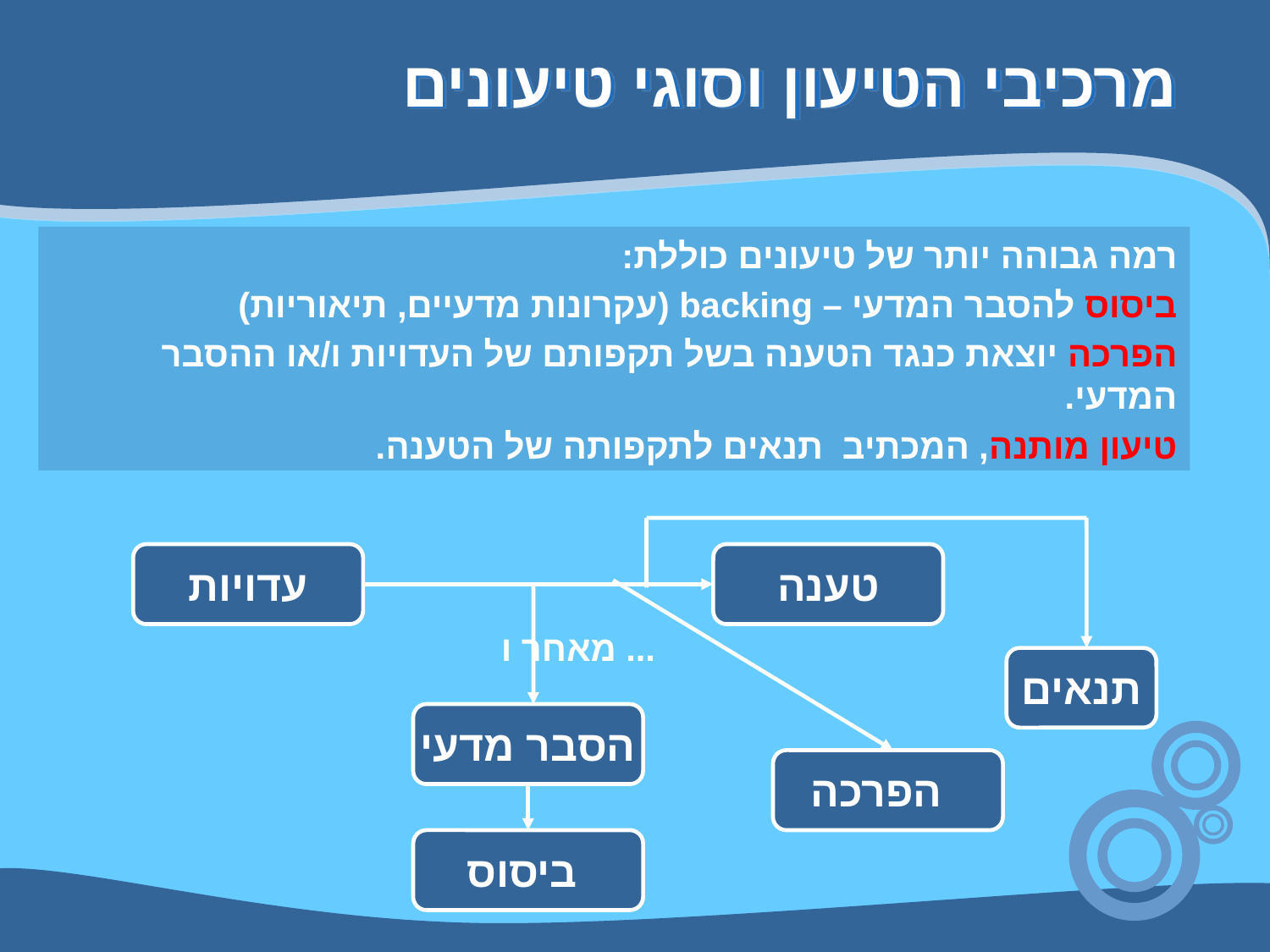

# מרכיבי הטיעון וסוגי טיעונים
רמה גבוהה יותר של טיעונים כוללת:
ביסוס להסבר המדעי – backing (עקרונות מדעיים, תיאוריות)
הפרכה יוצאת כנגד הטענה בשל תקפותם של העדויות ו/או ההסבר המדעי.
טיעון מותנה, המכתיב  תנאים לתקפותה של הטענה.

תנאים
עדויות
טענה

מאחר ו ...
הסבר מדעי

הפרכה
ביסוס